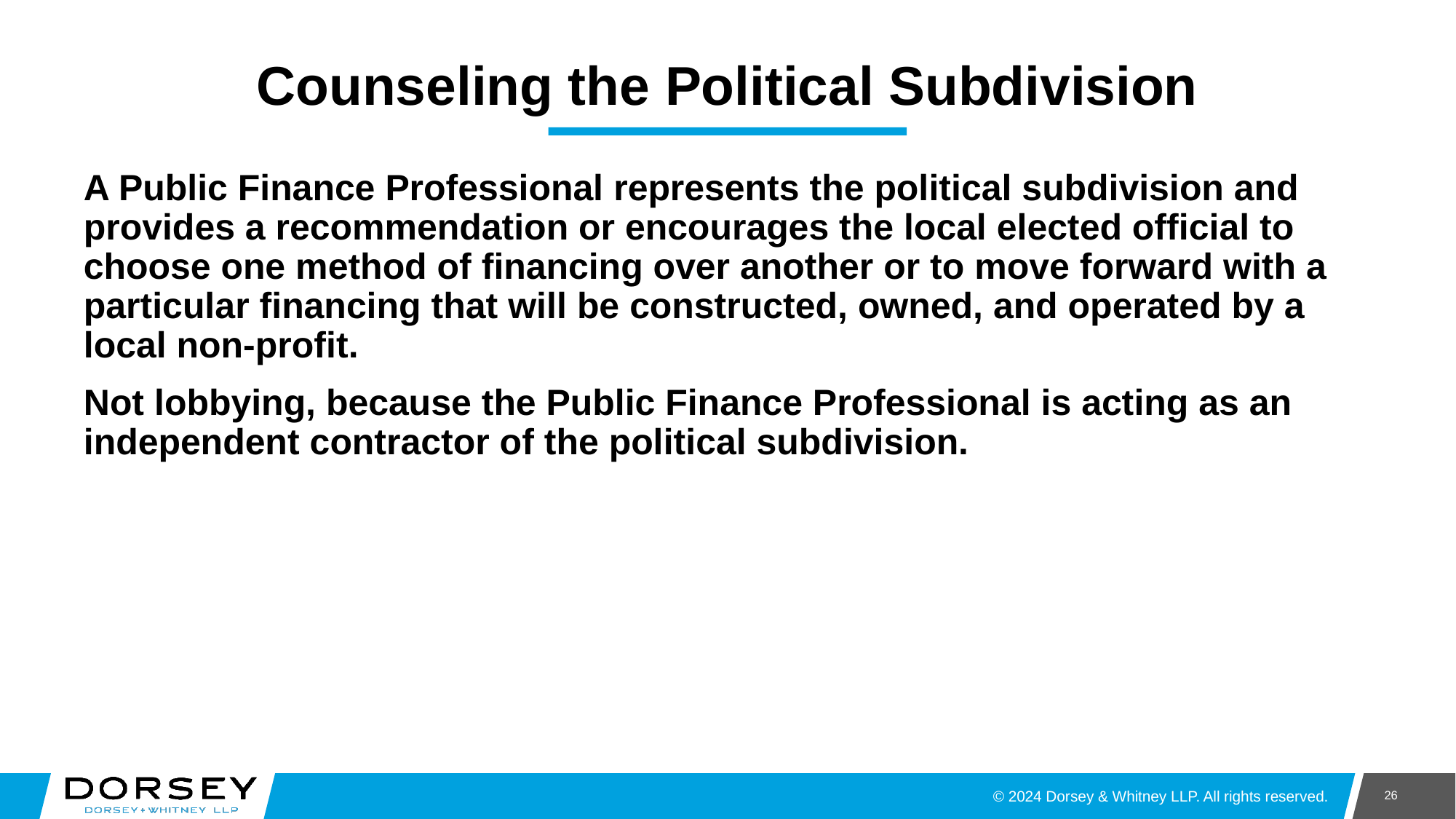

# Counseling the Political Subdivision
A Public Finance Professional represents the political subdivision and provides a recommendation or encourages the local elected official to choose one method of financing over another or to move forward with a particular financing that will be constructed, owned, and operated by a local non-profit.
Not lobbying, because the Public Finance Professional is acting as an independent contractor of the political subdivision.
26